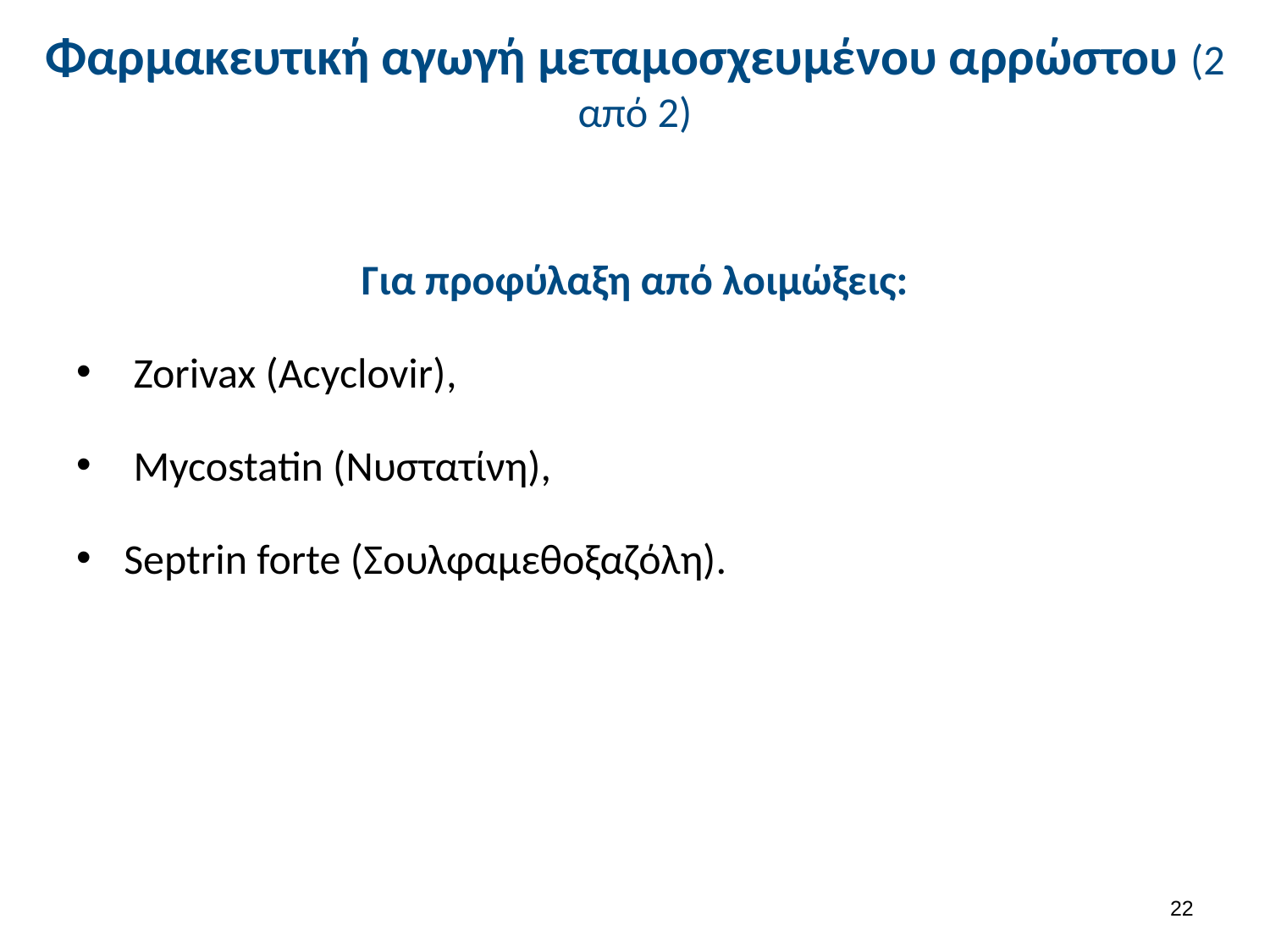

# Φαρμακευτική αγωγή μεταμοσχευμένου αρρώστου (2 από 2)
Για προφύλαξη από λοιμώξεις:
 Zorivax (Acyclovir),
 Mycostatin (Νυστατίνη),
Septrin forte (Σουλφαμεθοξαζόλη).

22